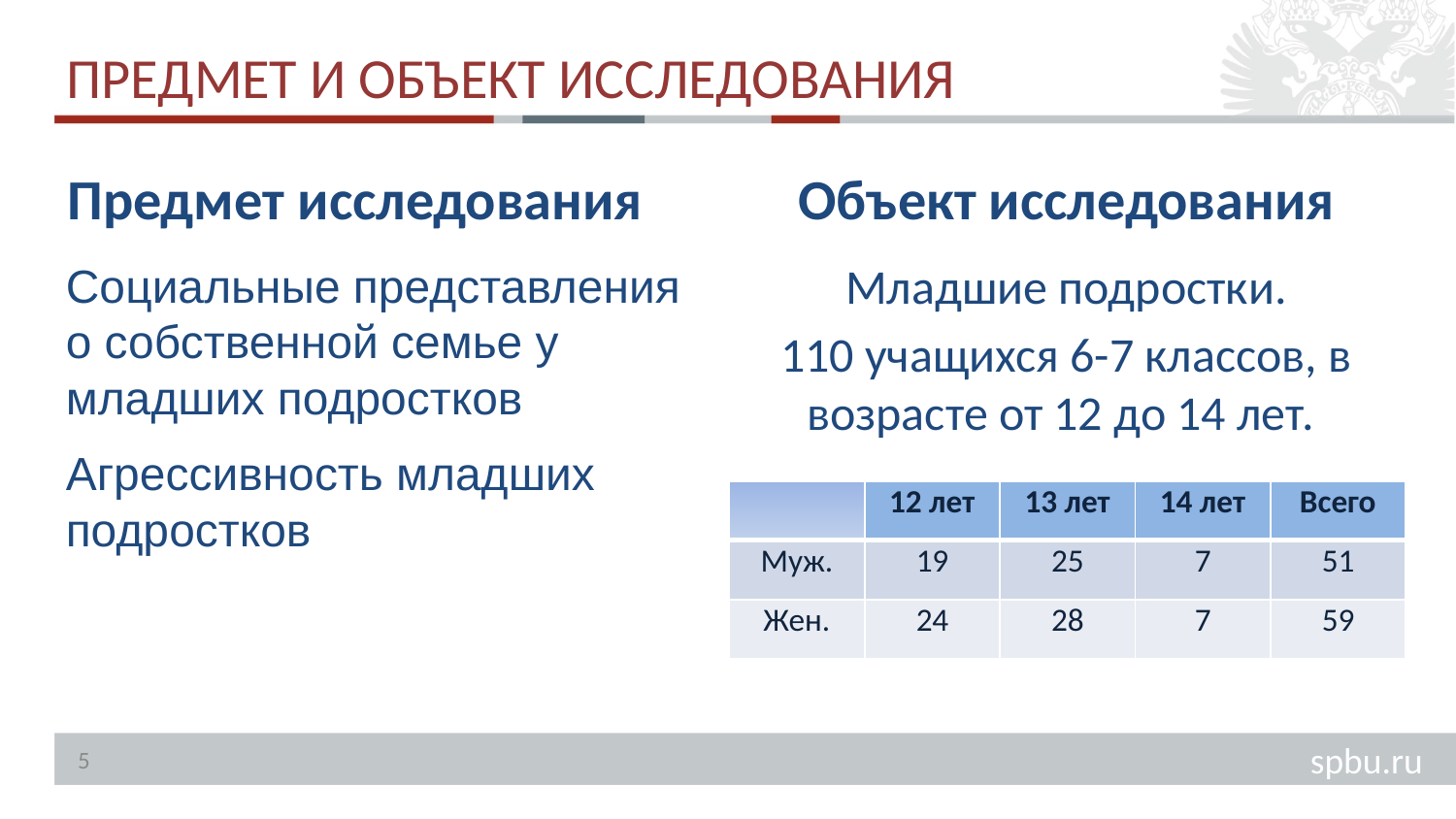

# ПРЕДМЕТ И ОБЪЕКТ ИССЛЕДОВАНИЯ
Предмет исследования
Объект исследования
Младшие подростки.
110 учащихся 6-7 классов, в возрасте от 12 до 14 лет.
Социальные представления о собственной семье у младших подростков

Агрессивность младших подростков
|  | 12 лет | 13 лет | 14 лет | Всего |
| --- | --- | --- | --- | --- |
| Муж. | 19 | 25 | 7 | 51 |
| Жен. | 24 | 28 | 7 | 59 |
5